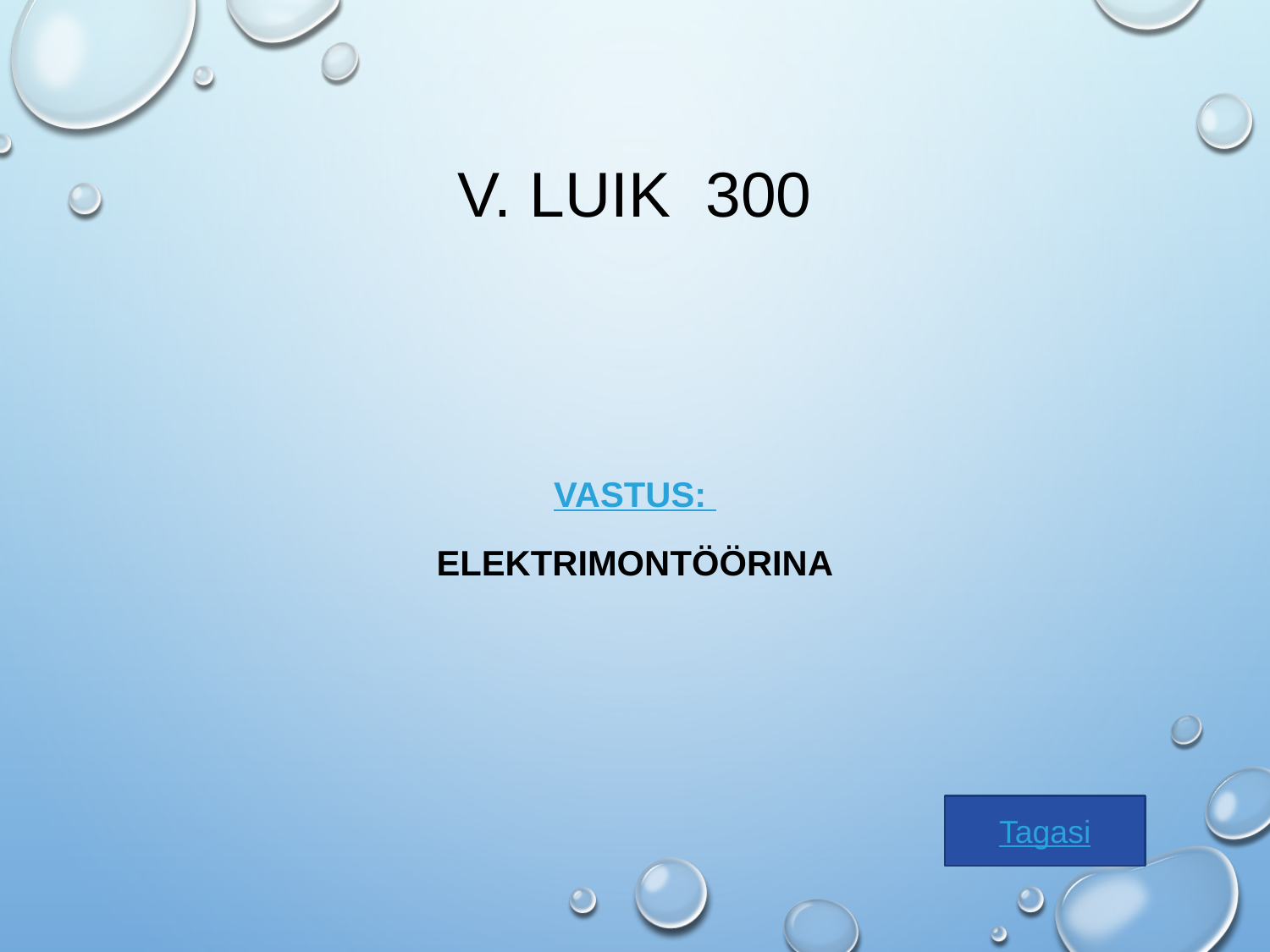

# V. Luik  300

VASTUS:
elektrimontöörina
Tagasi